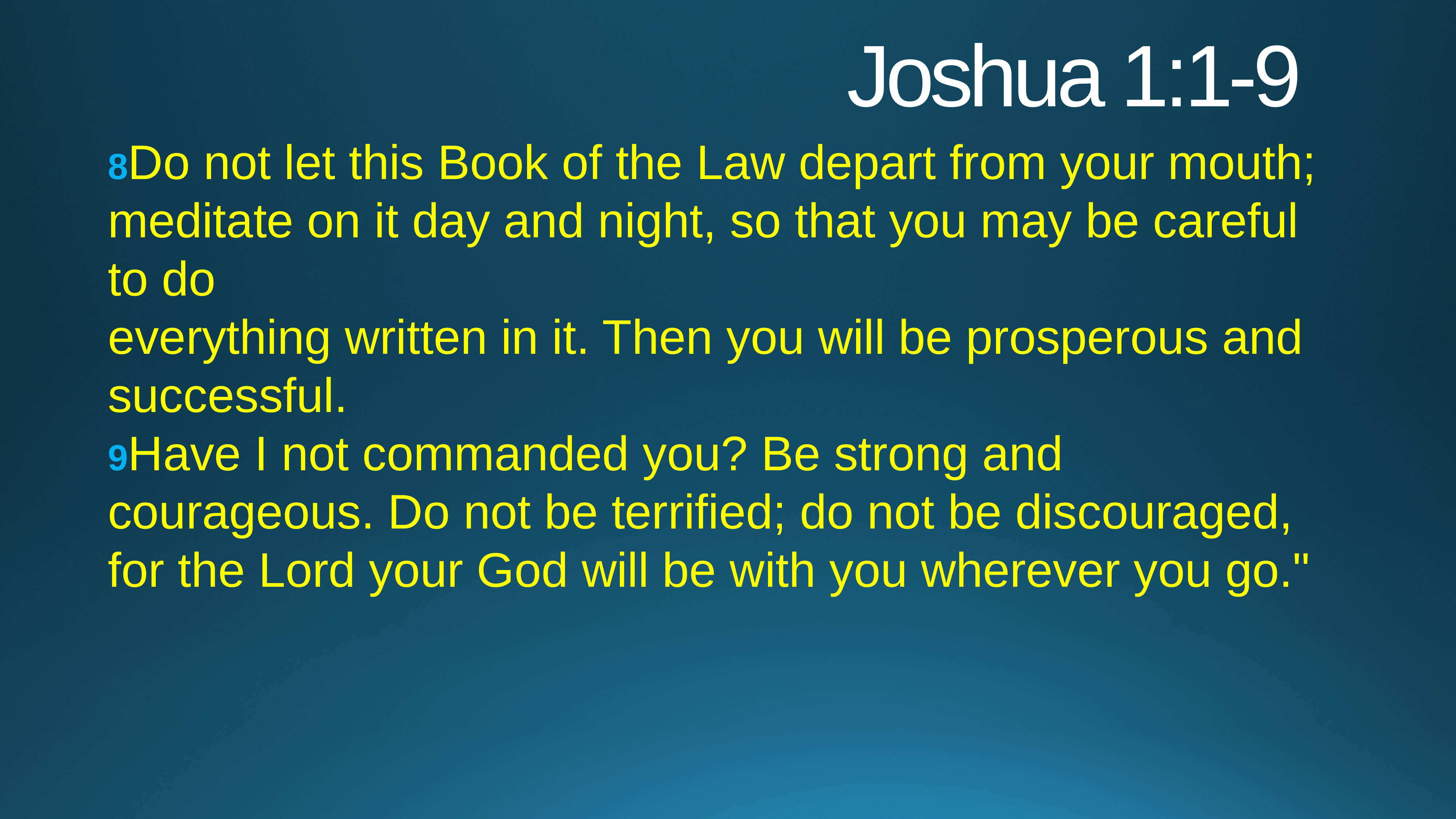

# Joshua 1:1-9
8Do not let this Book of the Law depart from your mouth; meditate on it day and night, so that you may be careful to do
everything written in it. Then you will be prosperous and successful.
9Have I not commanded you? Be strong and courageous. Do not be terrified; do not be discouraged, for the Lord your God will be with you wherever you go."